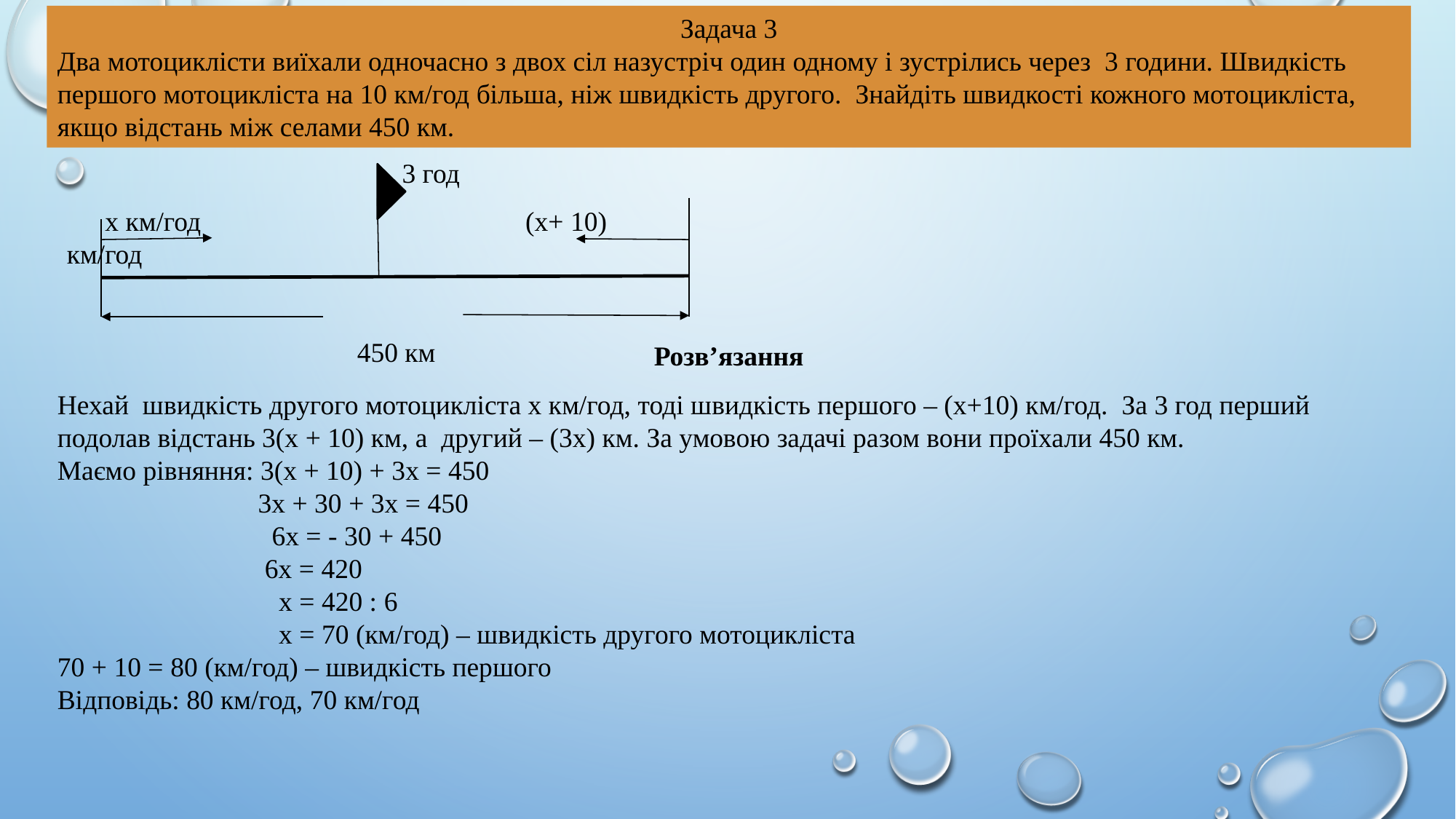

Задача 3
Два мотоциклісти виїхали одночасно з двох сіл назустріч один одному і зустрілись через  3 години. Швидкість першого мотоцикліста на 10 км/год більша, ніж швидкість другого.  Знайдіть швидкості кожного мотоцикліста, якщо відстань між селами 450 км.
3 год

     х км/год                                               (х+ 10) км/год

                                      450 км
Розв’язання
Нехай  швидкість другого мотоцикліста х км/год, тоді швидкість першого – (х+10) км/год.  За 3 год перший  подолав відстань 3(х + 10) км, а  другий – (3х) км. За умовою задачі разом вони проїхали 450 км.
Маємо рівняння: 3(х + 10) + 3х = 450
                             3х + 30 + 3х = 450
                               6х = - 30 + 450
                              6х = 420
                                х = 420 : 6
                                х = 70 (км/год) – швидкість другого мотоцикліста
70 + 10 = 80 (км/год) – швидкість першого
Відповідь: 80 км/год, 70 км/год